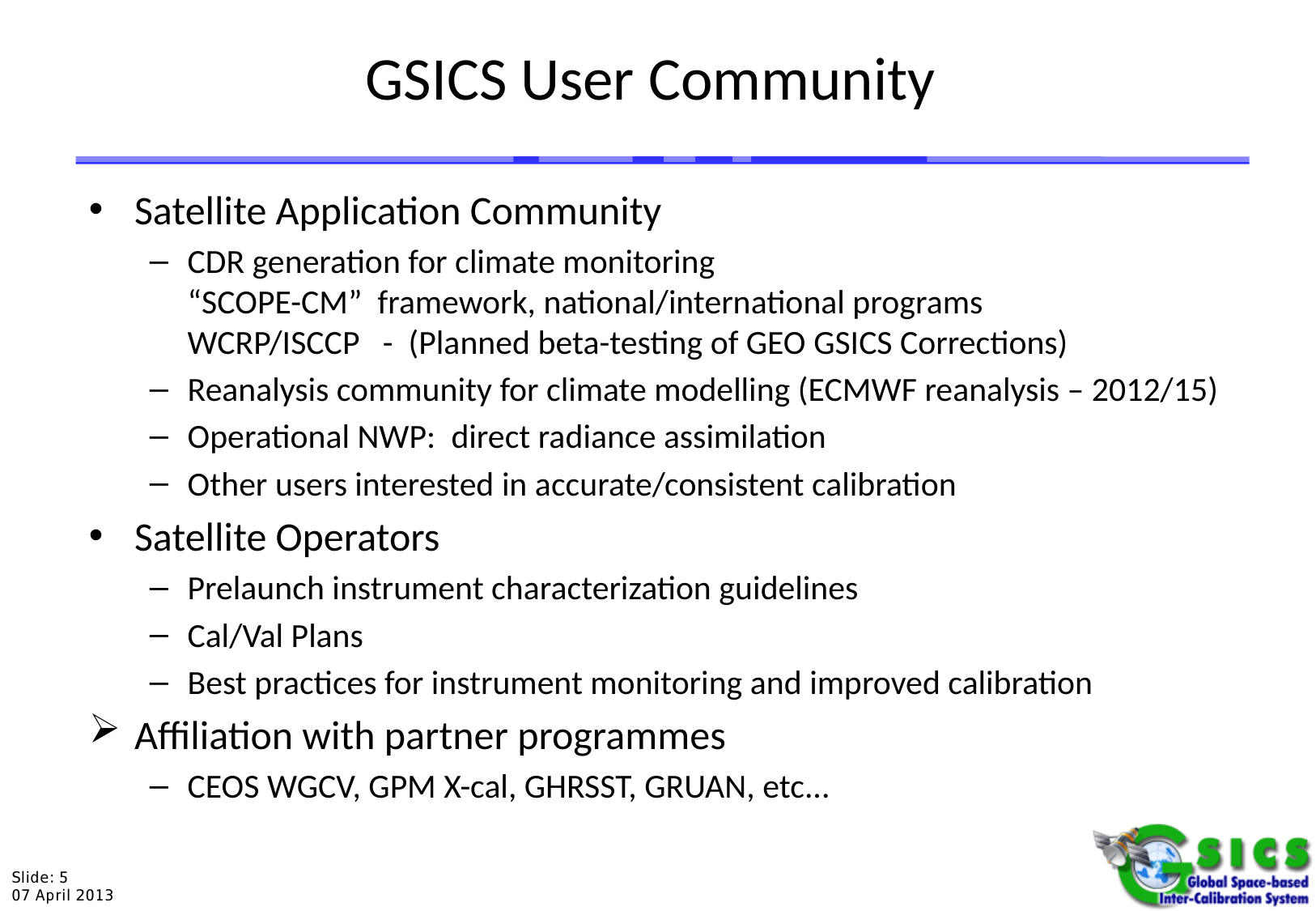

GSICS User Community
Satellite Application Community
CDR generation for climate monitoring
“SCOPE-CM”  framework, national/international programs
WCRP/ISCCP   -  (Planned beta-testing of GEO GSICS Corrections)
Reanalysis community for climate modelling (ECMWF reanalysis – 2012/15)
Operational NWP:  direct radiance assimilation
Other users interested in accurate/consistent calibration
Satellite Operators
Prelaunch instrument characterization guidelines
Cal/Val Plans
Best practices for instrument monitoring and improved calibration
Affiliation with partner programmes
CEOS WGCV, GPM X-cal, GHRSST, GRUAN, etc...